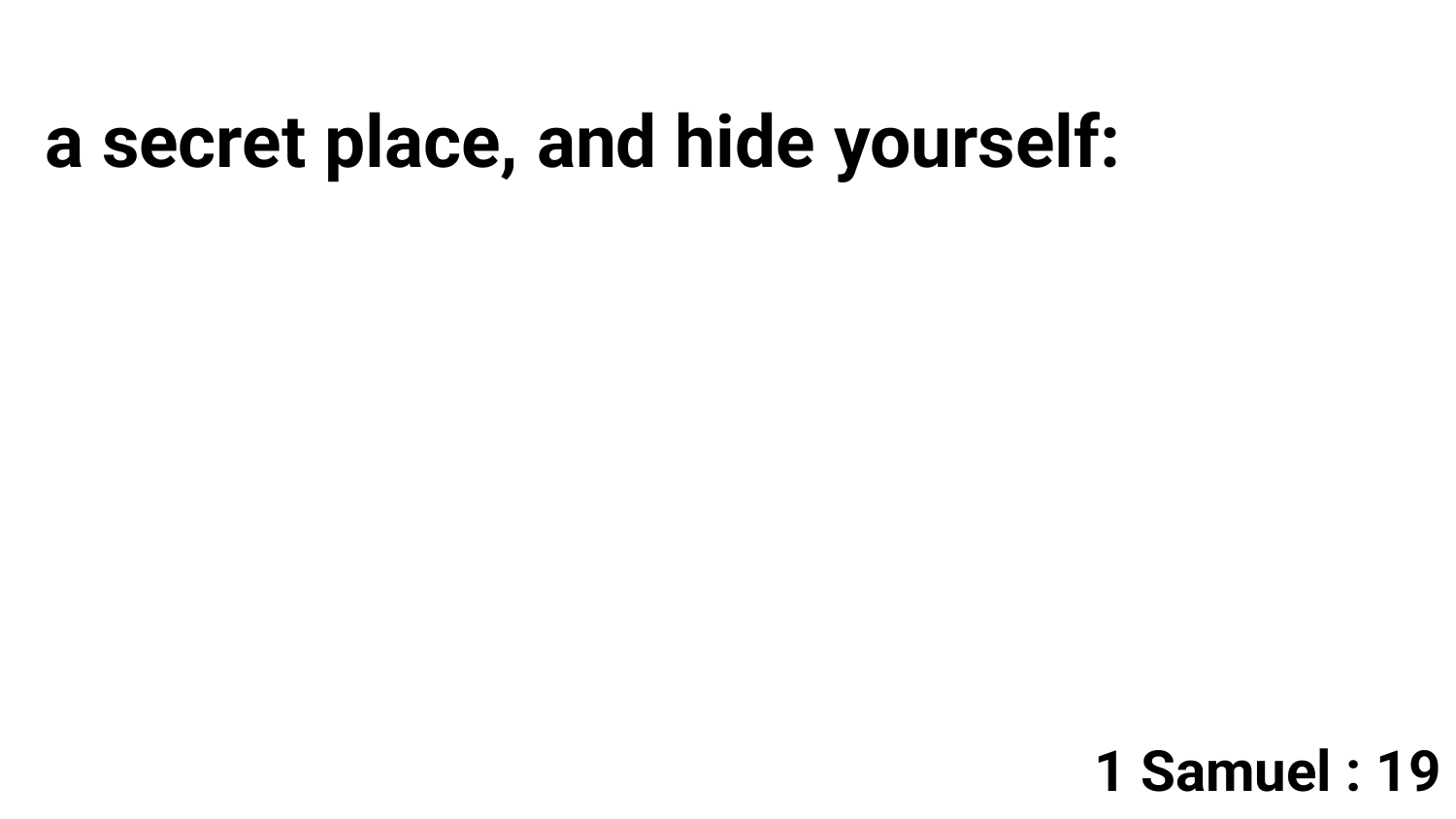

a secret place, and hide yourself:
1 Samuel : 19